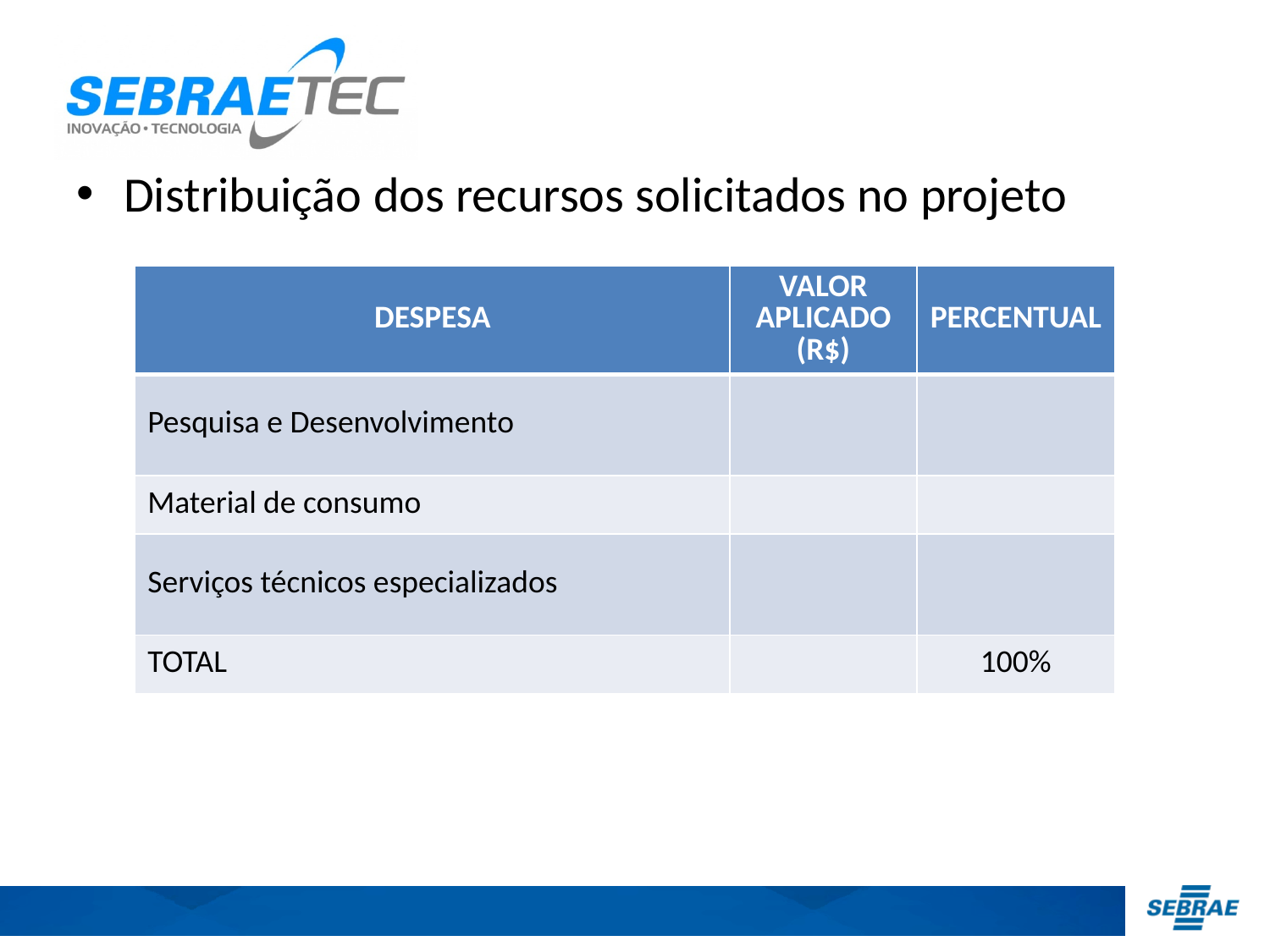

Distribuição dos recursos solicitados no projeto

| DESPESA | VALOR APLICADO (R$) | PERCENTUAL |
| --- | --- | --- |
| Pesquisa e Desenvolvimento |  |  |
| Material de consumo |  |  |
| Serviços técnicos especializados |  |  |
| TOTAL |  | 100% |